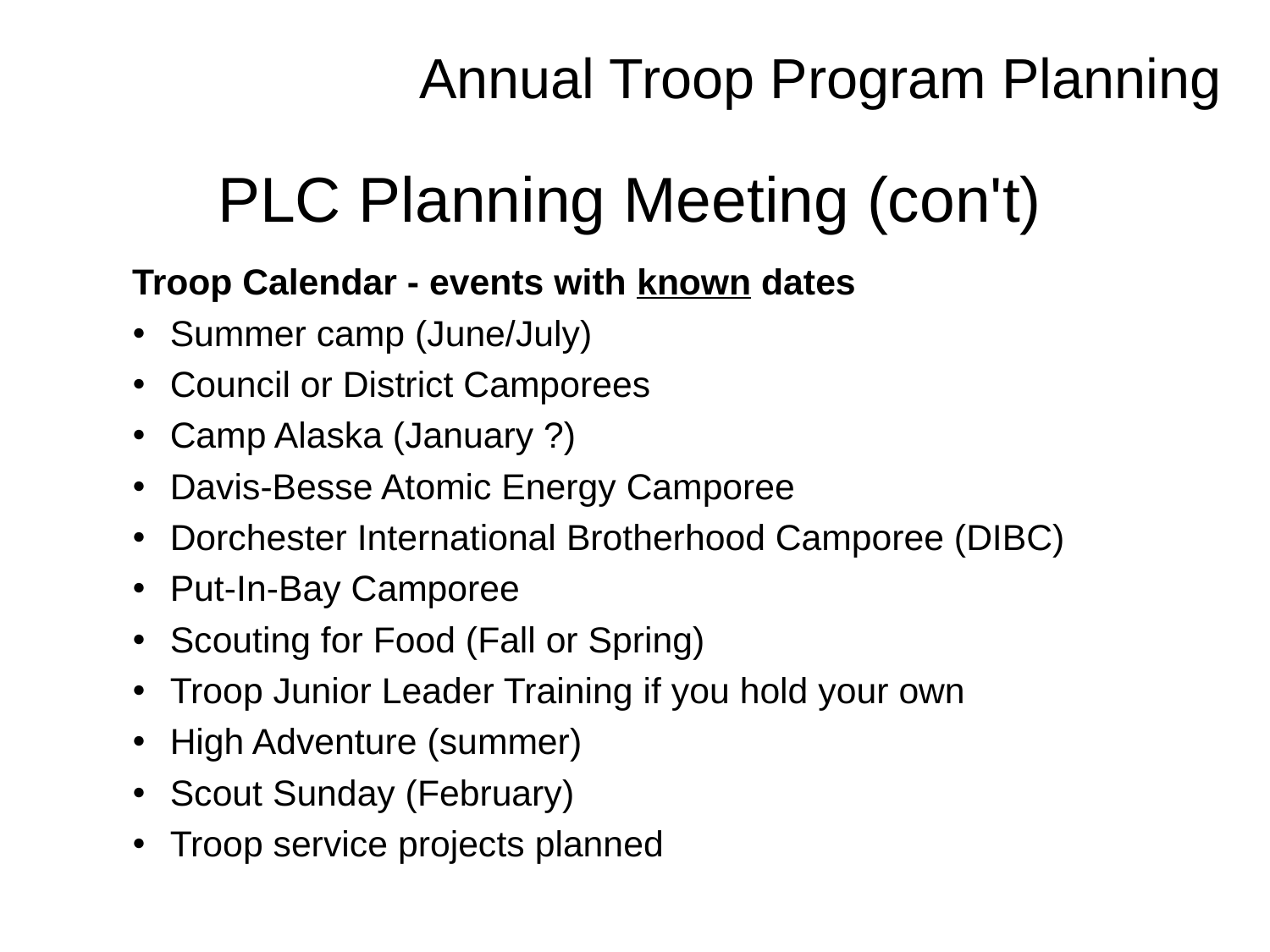

Annual Troop Program Planning
PLC Planning Meeting (con't)
Troop Calendar - events with known dates
Summer camp (June/July)
Council or District Camporees
Camp Alaska (January ?)
Davis-Besse Atomic Energy Camporee
Dorchester International Brotherhood Camporee (DIBC)
Put-In-Bay Camporee
Scouting for Food (Fall or Spring)
Troop Junior Leader Training if you hold your own
High Adventure (summer)
Scout Sunday (February)
Troop service projects planned